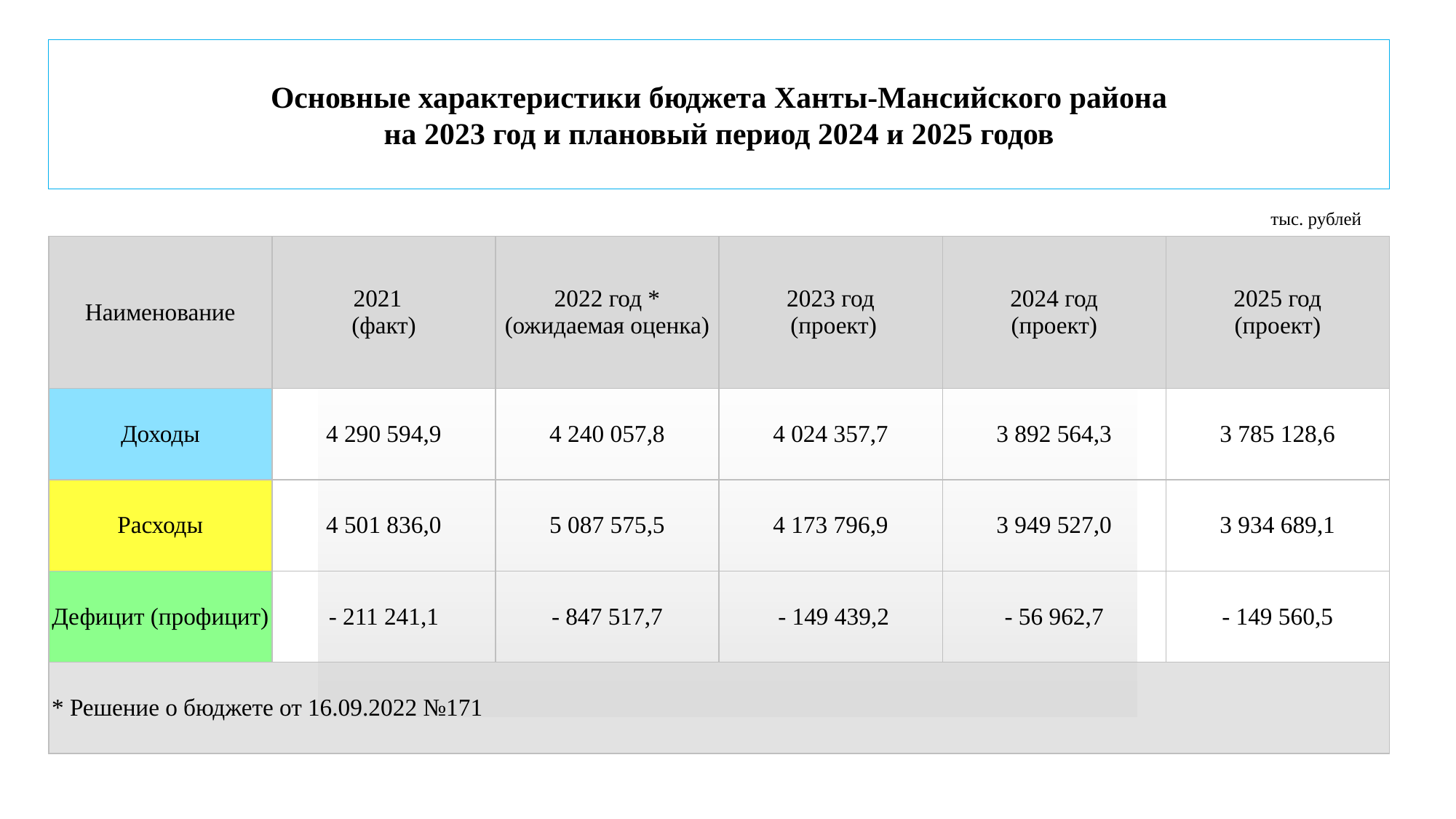

# Основные характеристики бюджета Ханты-Мансийского района на 2023 год и плановый период 2024 и 2025 годов
тыс. рублей
| Наименование | 2021 (факт) | 2022 год \* (ожидаемая оценка) | 2023 год (проект) | 2024 год (проект) | 2025 год (проект) |
| --- | --- | --- | --- | --- | --- |
| Доходы | 4 290 594,9 | 4 240 057,8 | 4 024 357,7 | 3 892 564,3 | 3 785 128,6 |
| Расходы | 4 501 836,0 | 5 087 575,5 | 4 173 796,9 | 3 949 527,0 | 3 934 689,1 |
| Дефицит (профицит) | - 211 241,1 | - 847 517,7 | - 149 439,2 | - 56 962,7 | - 149 560,5 |
| \* Решение о бюджете от 16.09.2022 №171 |  |  |  |  |  |